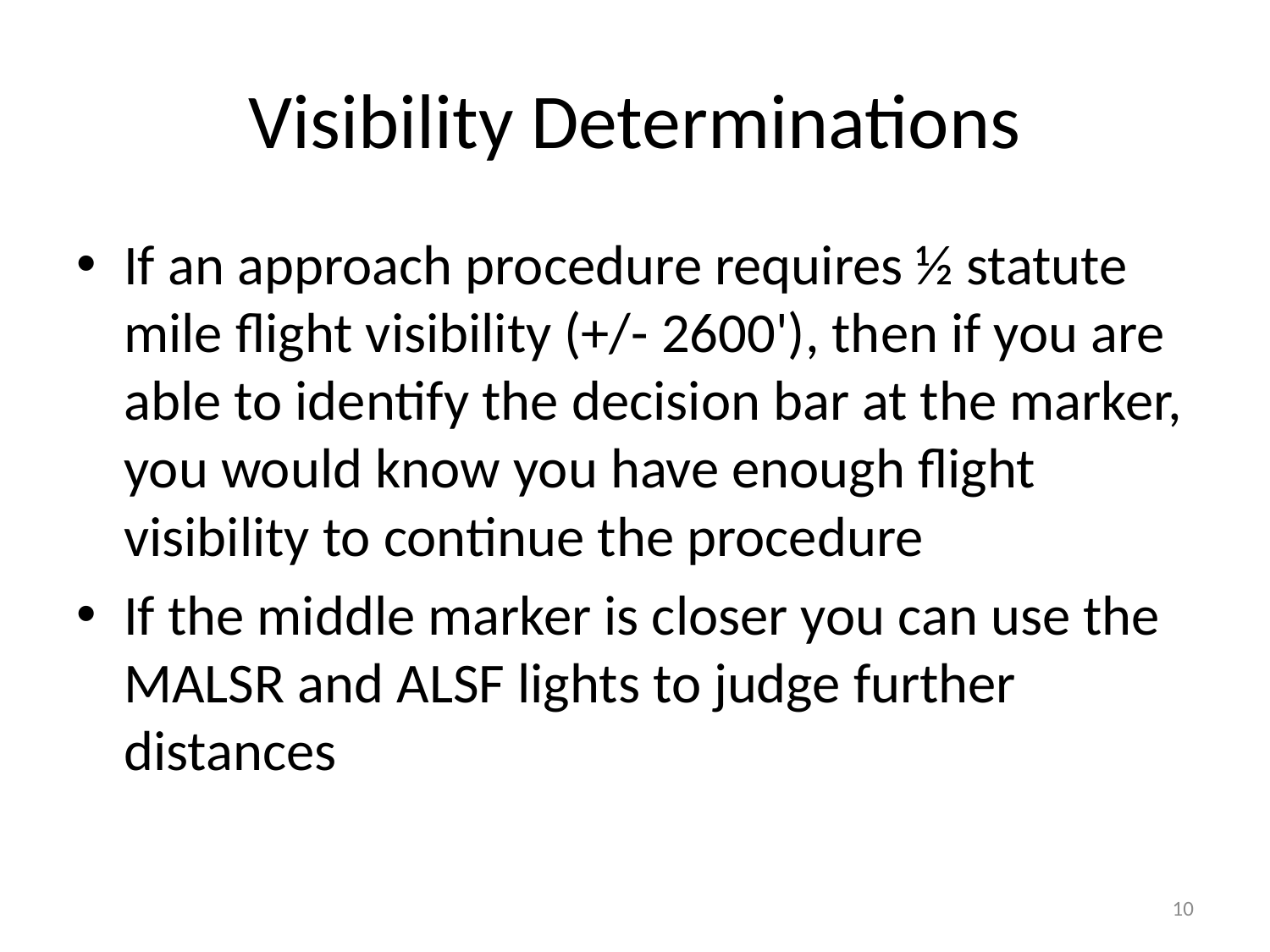

# Visibility Determinations
If an approach procedure requires ½ statute mile flight visibility (+/- 2600'), then if you are able to identify the decision bar at the marker, you would know you have enough flight visibility to continue the procedure
If the middle marker is closer you can use the MALSR and ALSF lights to judge further distances
10